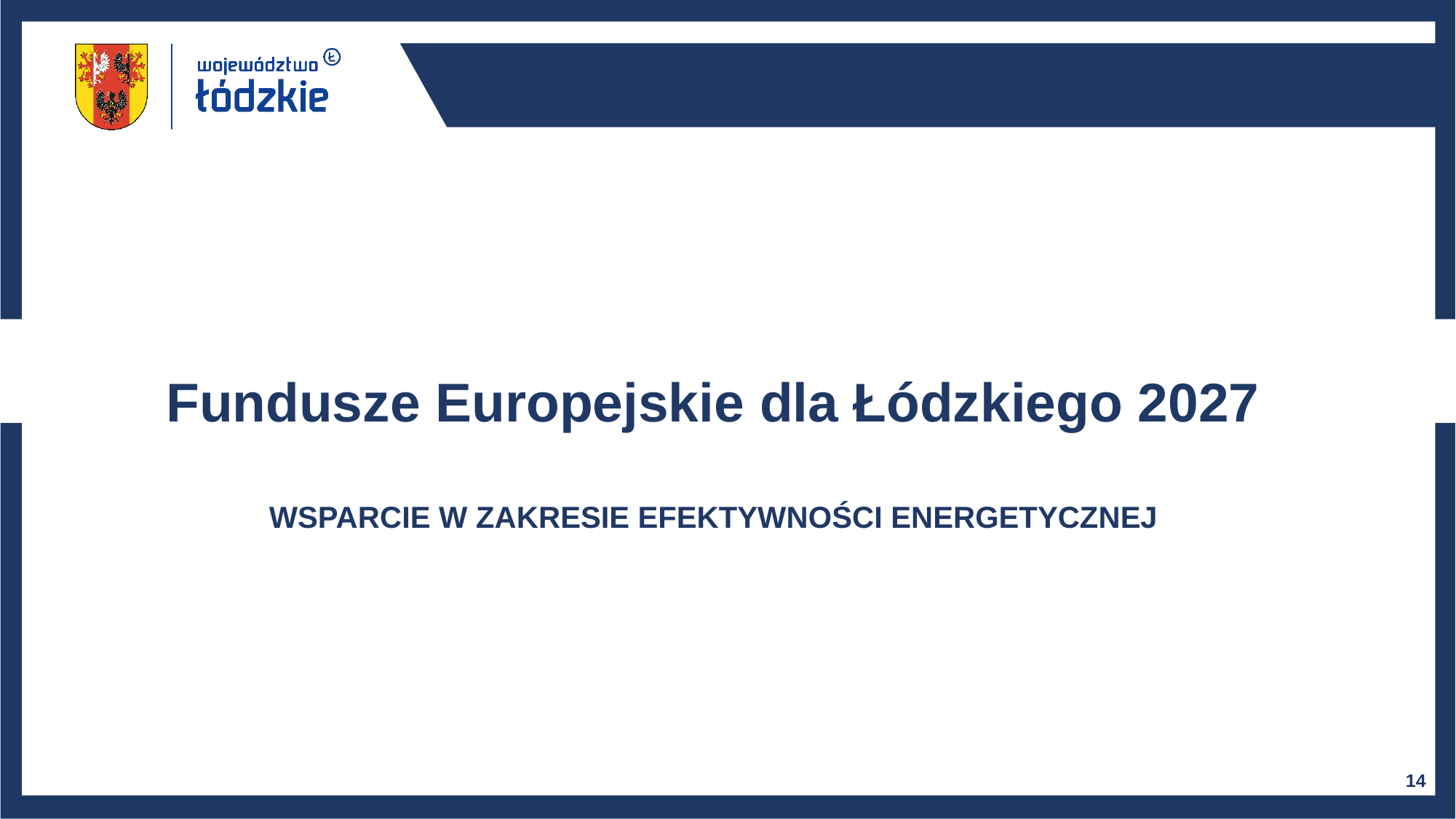

Fundusze Europejskie dla Łódzkiego 2027

WSPARCIE W ZAKRESIE EFEKTYWNOŚCI ENERGETYCZNEJ